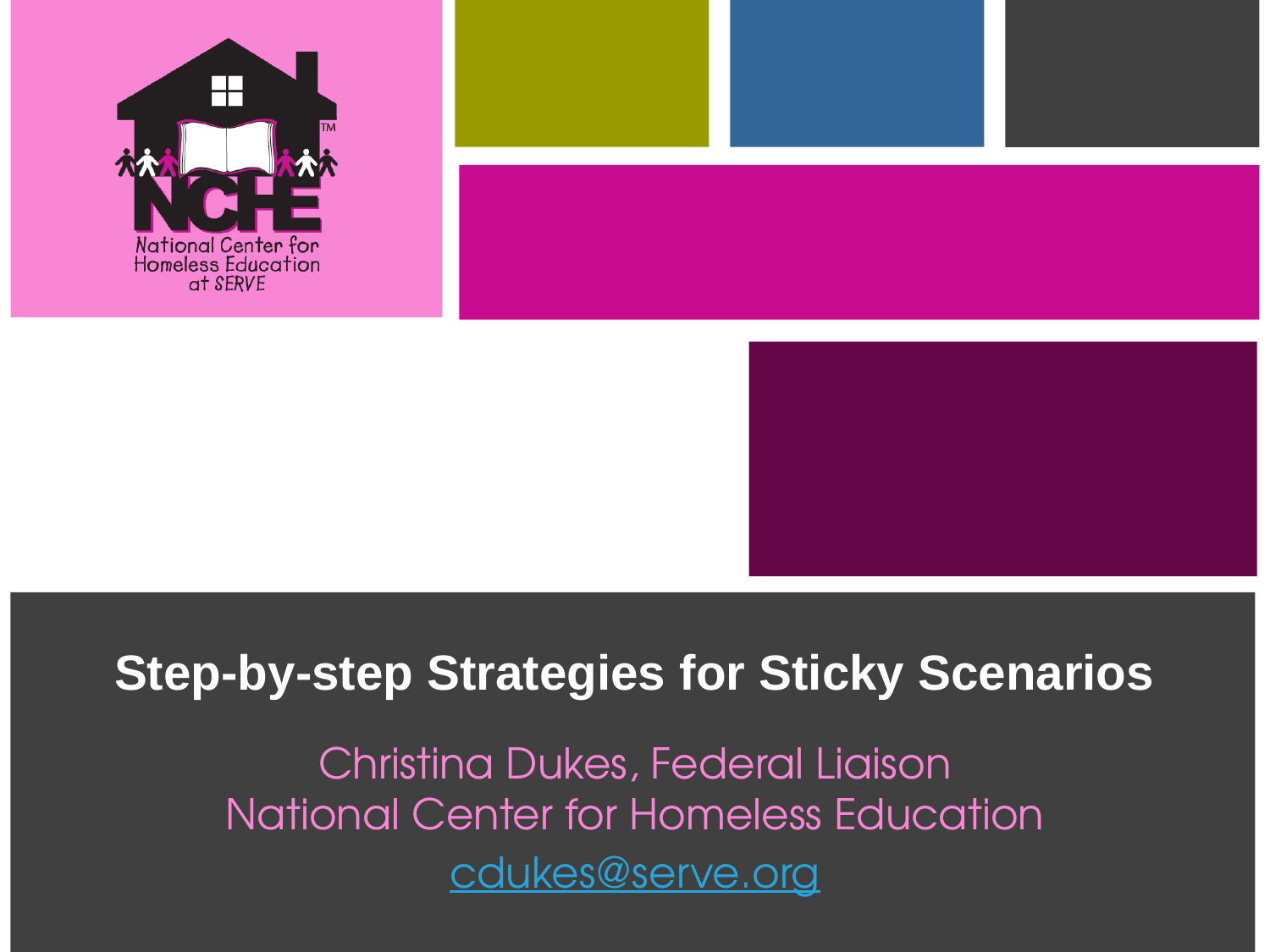

Step-by-step Strategies for Sticky Scenarios
Christina Dukes, Federal Liaison
National Center for Homeless Education
cdukes@serve.org